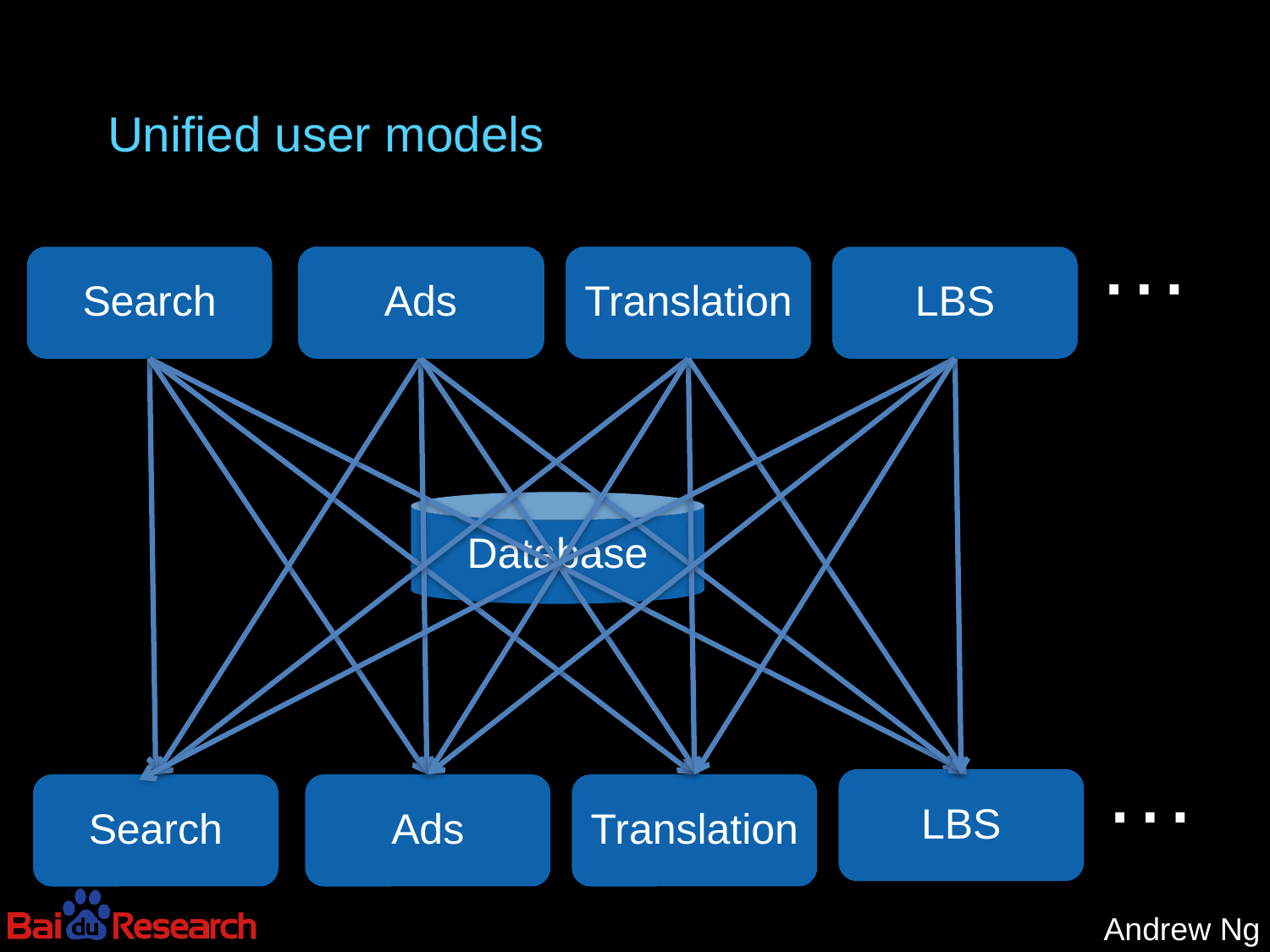

# Unified user models
…
Ads
Translation
Translation
LBS
Search
Ads
Database
…
LBS
Translation
Search
Ads